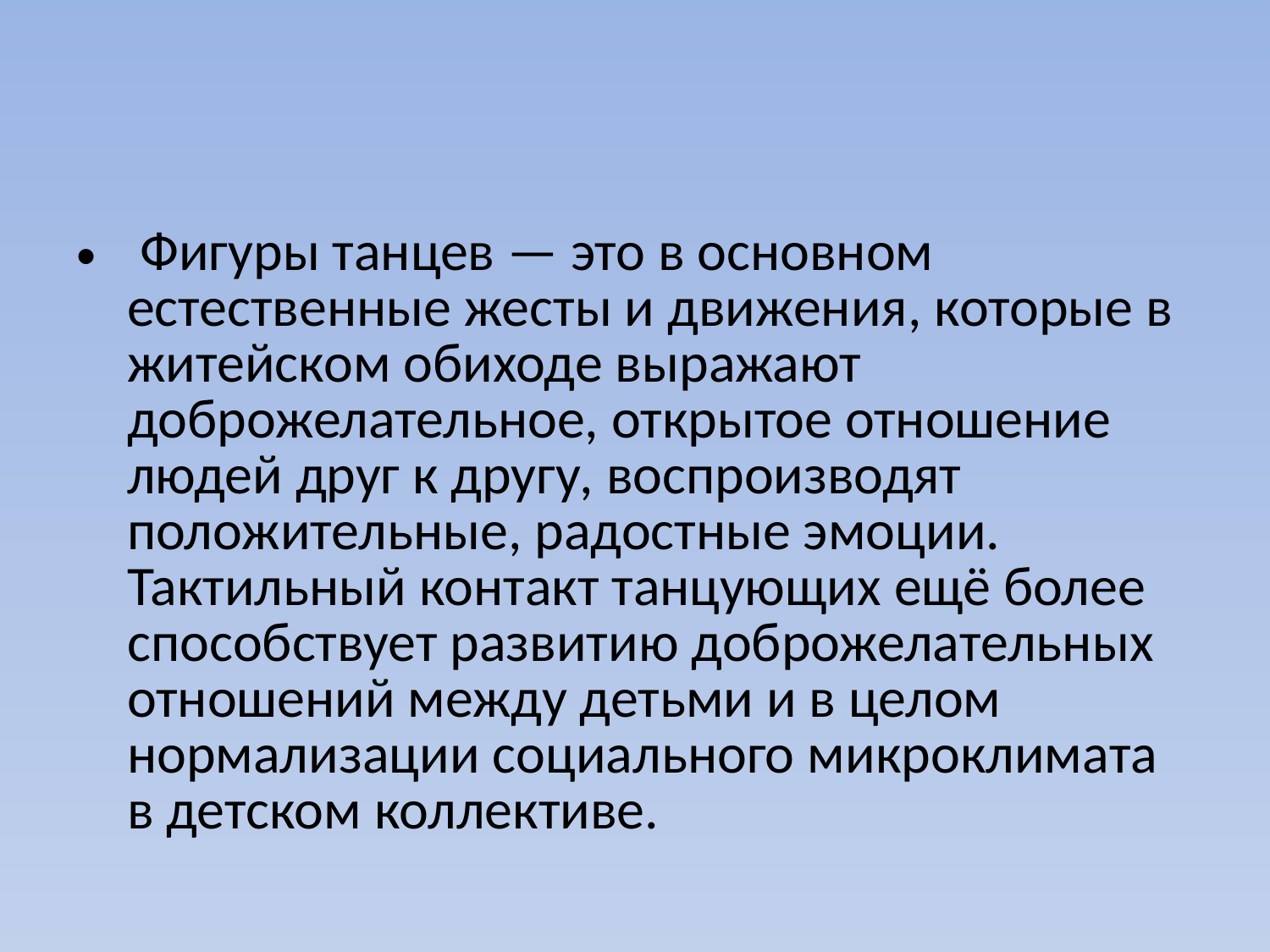

#
 Фигуры танцев — это в основном естественные жесты и движения, которые в житейском обиходе выражают доброжелательное, открытое отношение людей друг к другу, воспроизводят положительные, радостные эмоции. Тактильный контакт танцующих ещё более способствует развитию доброжелательных отношений между детьми и в целом нормализации социального микроклимата в детском коллективе.